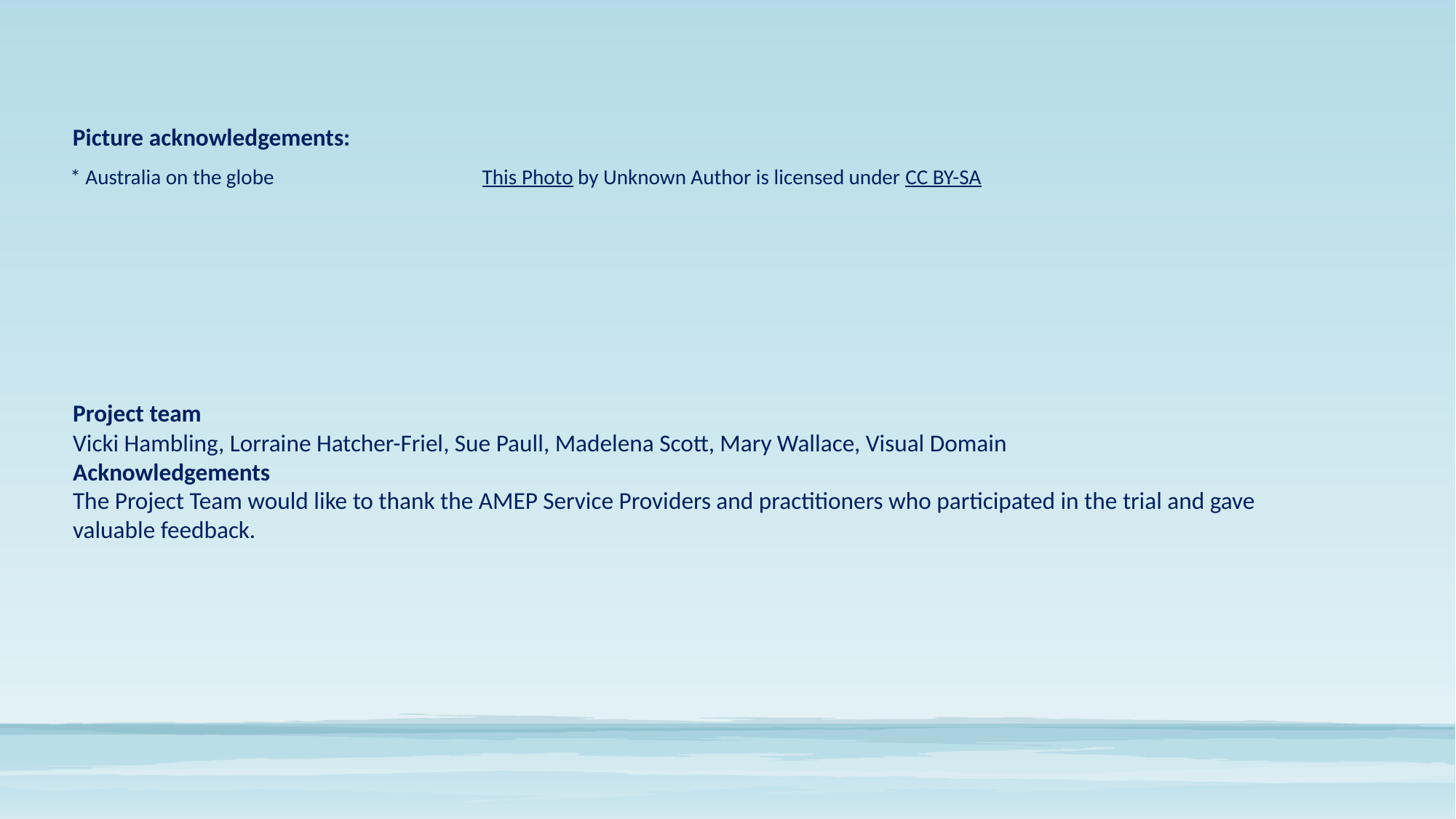

Picture acknowledgements:
| \* Australia on the globe | This Photo by Unknown Author is licensed under CC BY-SA |
| --- | --- |
Project team
Vicki Hambling, Lorraine Hatcher-Friel, Sue Paull, Madelena Scott, Mary Wallace, Visual Domain
Acknowledgements
The Project Team would like to thank the AMEP Service Providers and practitioners who participated in the trial and gave valuable feedback.